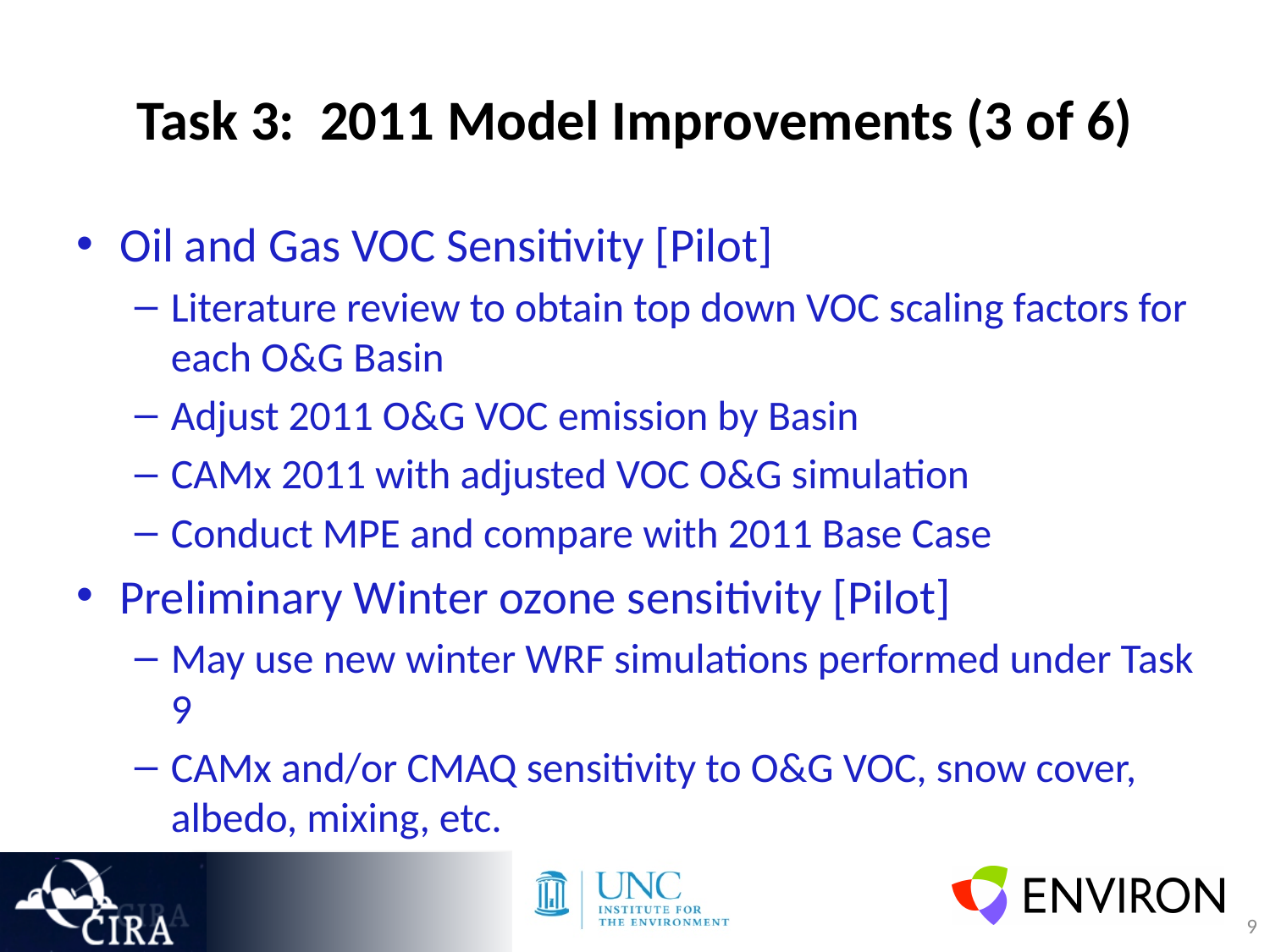

# Task 3:  2011 Model Improvements (3 of 6)
Oil and Gas VOC Sensitivity [Pilot]
Literature review to obtain top down VOC scaling factors for each O&G Basin
Adjust 2011 O&G VOC emission by Basin
CAMx 2011 with adjusted VOC O&G simulation
Conduct MPE and compare with 2011 Base Case
Preliminary Winter ozone sensitivity [Pilot]
May use new winter WRF simulations performed under Task 9
CAMx and/or CMAQ sensitivity to O&G VOC, snow cover, albedo, mixing, etc.